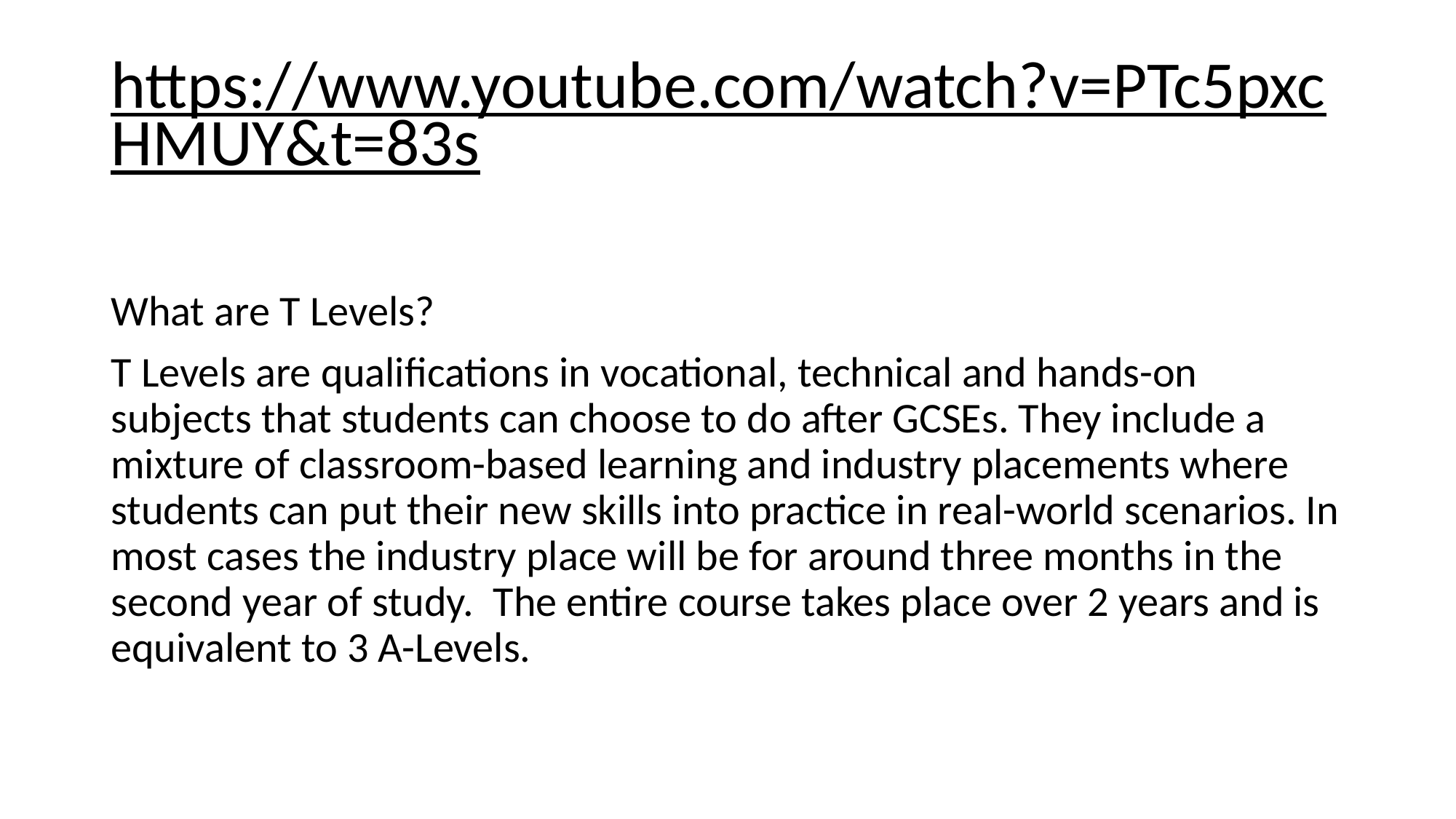

# https://www.youtube.com/watch?v=PTc5pxcHMUY&t=83s
What are T Levels?
T Levels are qualifications in vocational, technical and hands-on subjects that students can choose to do after GCSEs. They include a mixture of classroom-based learning and industry placements where students can put their new skills into practice in real-world scenarios. In most cases the industry place will be for around three months in the second year of study.  The entire course takes place over 2 years and is equivalent to 3 A-Levels.